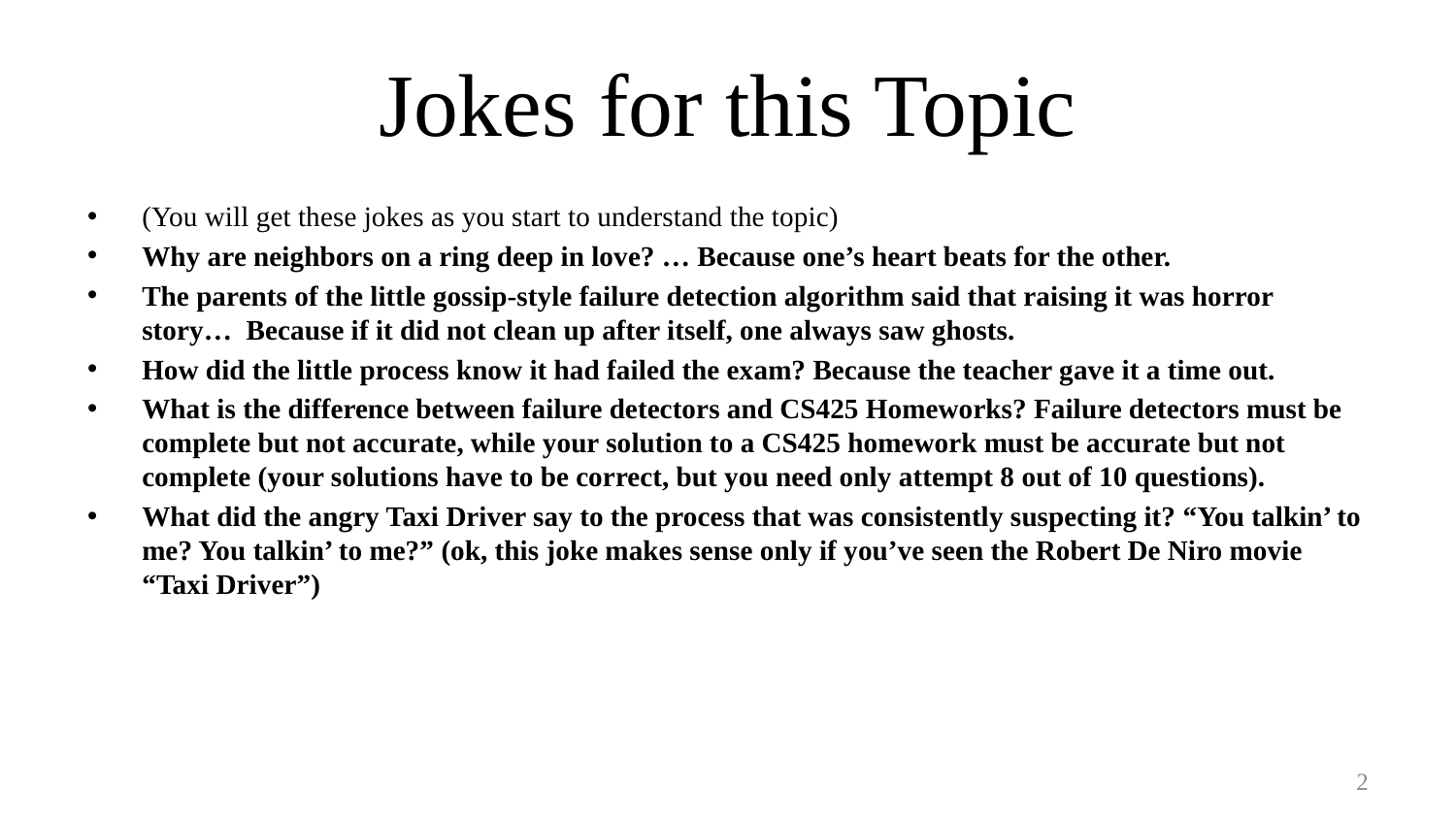

# Jokes for this Topic
(You will get these jokes as you start to understand the topic)
Why are neighbors on a ring deep in love? … Because one’s heart beats for the other.
The parents of the little gossip-style failure detection algorithm said that raising it was horror story…  Because if it did not clean up after itself, one always saw ghosts.
How did the little process know it had failed the exam? Because the teacher gave it a time out.
What is the difference between failure detectors and CS425 Homeworks? Failure detectors must be complete but not accurate, while your solution to a CS425 homework must be accurate but not complete (your solutions have to be correct, but you need only attempt 8 out of 10 questions).
What did the angry Taxi Driver say to the process that was consistently suspecting it? “You talkin’ to me? You talkin’ to me?” (ok, this joke makes sense only if you’ve seen the Robert De Niro movie “Taxi Driver”)
2